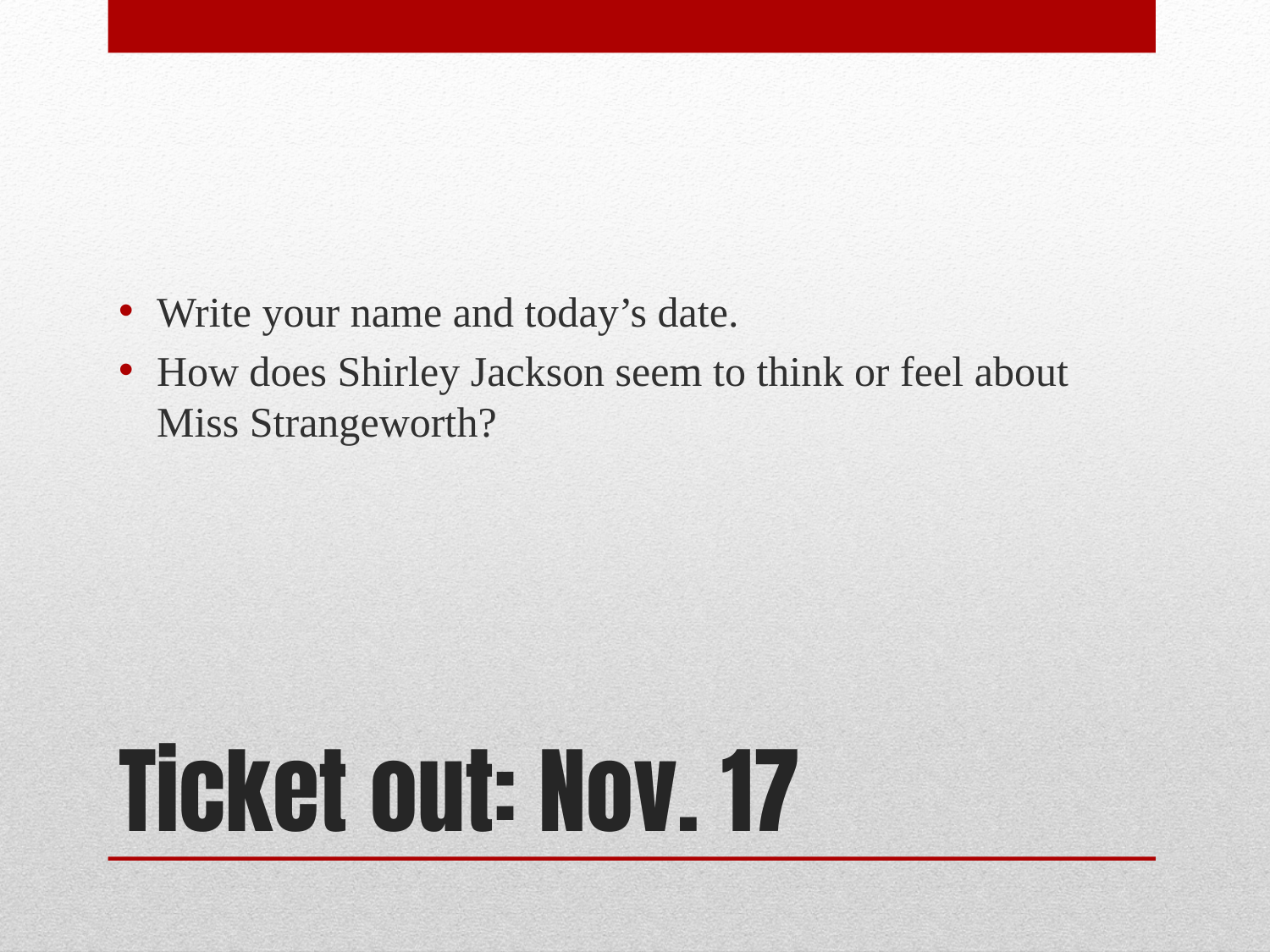

Write your name and today’s date.
How does Shirley Jackson seem to think or feel about Miss Strangeworth?
# Ticket out: Nov. 17